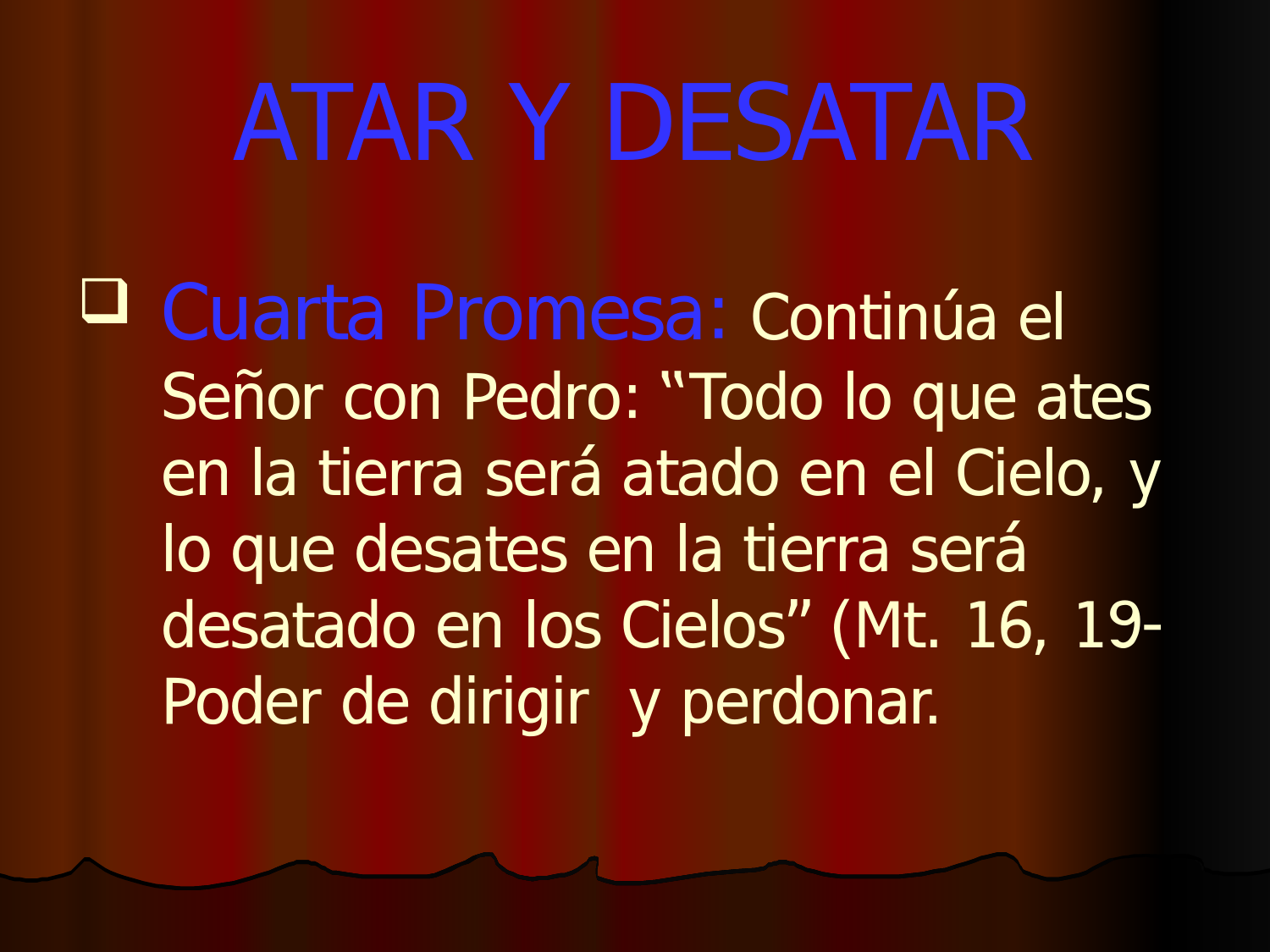

# ATAR Y DESATAR
Cuarta Promesa: Continúa el Señor con Pedro: “Todo lo que ates en la tierra será atado en el Cielo, y lo que desates en la tierra será desatado en los Cielos” (Mt. 16, 19-Poder de dirigir  y perdonar.